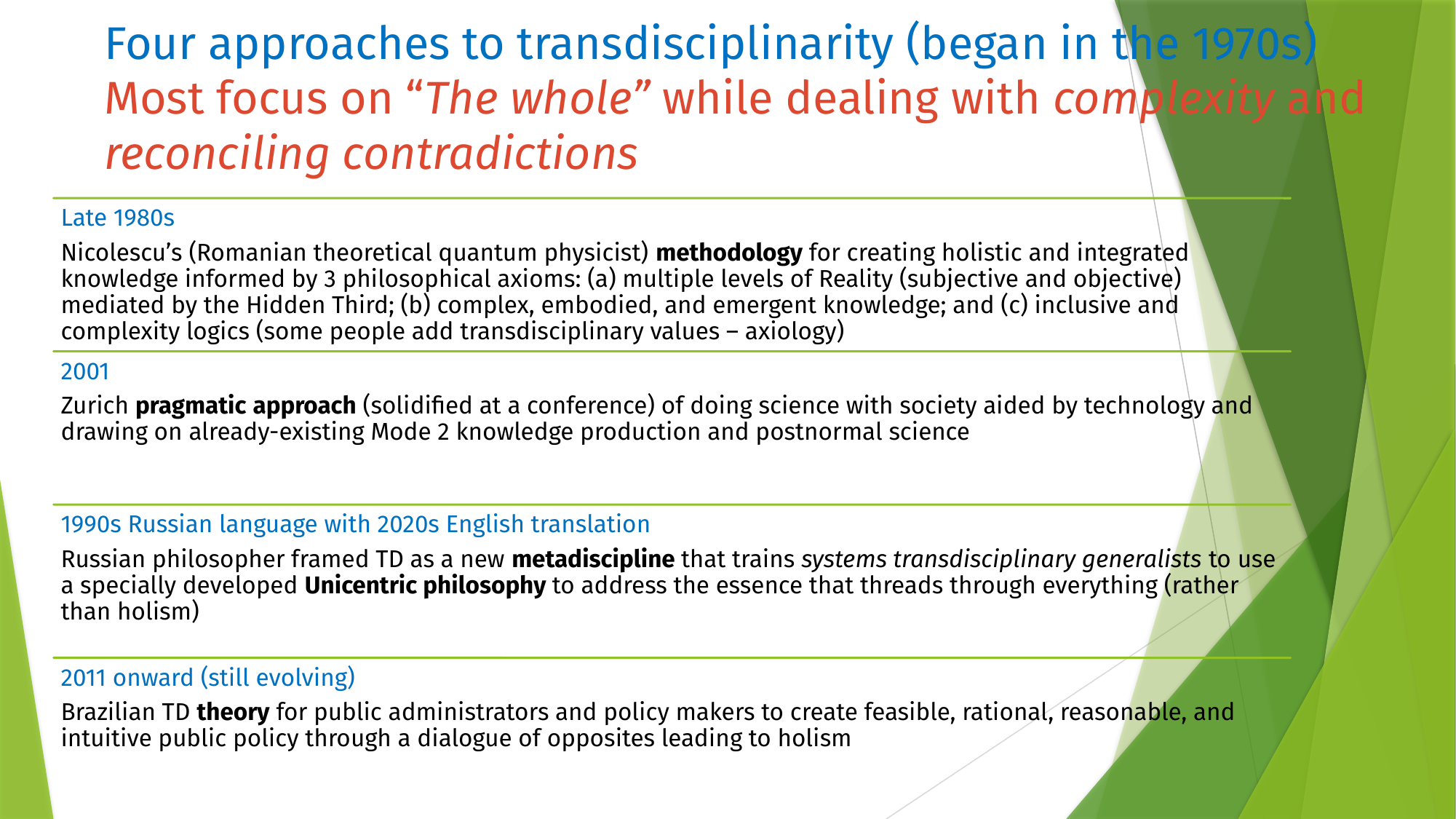

# Four approaches to transdisciplinarity (began in the 1970s) Most focus on “The whole” while dealing with complexity and reconciling contradictions
Late 1980s
Nicolescu’s (Romanian theoretical quantum physicist) methodology for creating holistic and integrated knowledge informed by 3 philosophical axioms: (a) multiple levels of Reality (subjective and objective) mediated by the Hidden Third; (b) complex, embodied, and emergent knowledge; and (c) inclusive and complexity logics (some people add transdisciplinary values – axiology)
2001
Zurich pragmatic approach (solidified at a conference) of doing science with society aided by technology and drawing on already-existing Mode 2 knowledge production and postnormal science
1990s Russian language with 2020s English translation
Russian philosopher framed TD as a new metadiscipline that trains systems transdisciplinary generalists to use a specially developed Unicentric philosophy to address the essence that threads through everything (rather than holism)
2011 onward (still evolving)
Brazilian TD theory for public administrators and policy makers to create feasible, rational, reasonable, and intuitive public policy through a dialogue of opposites leading to holism